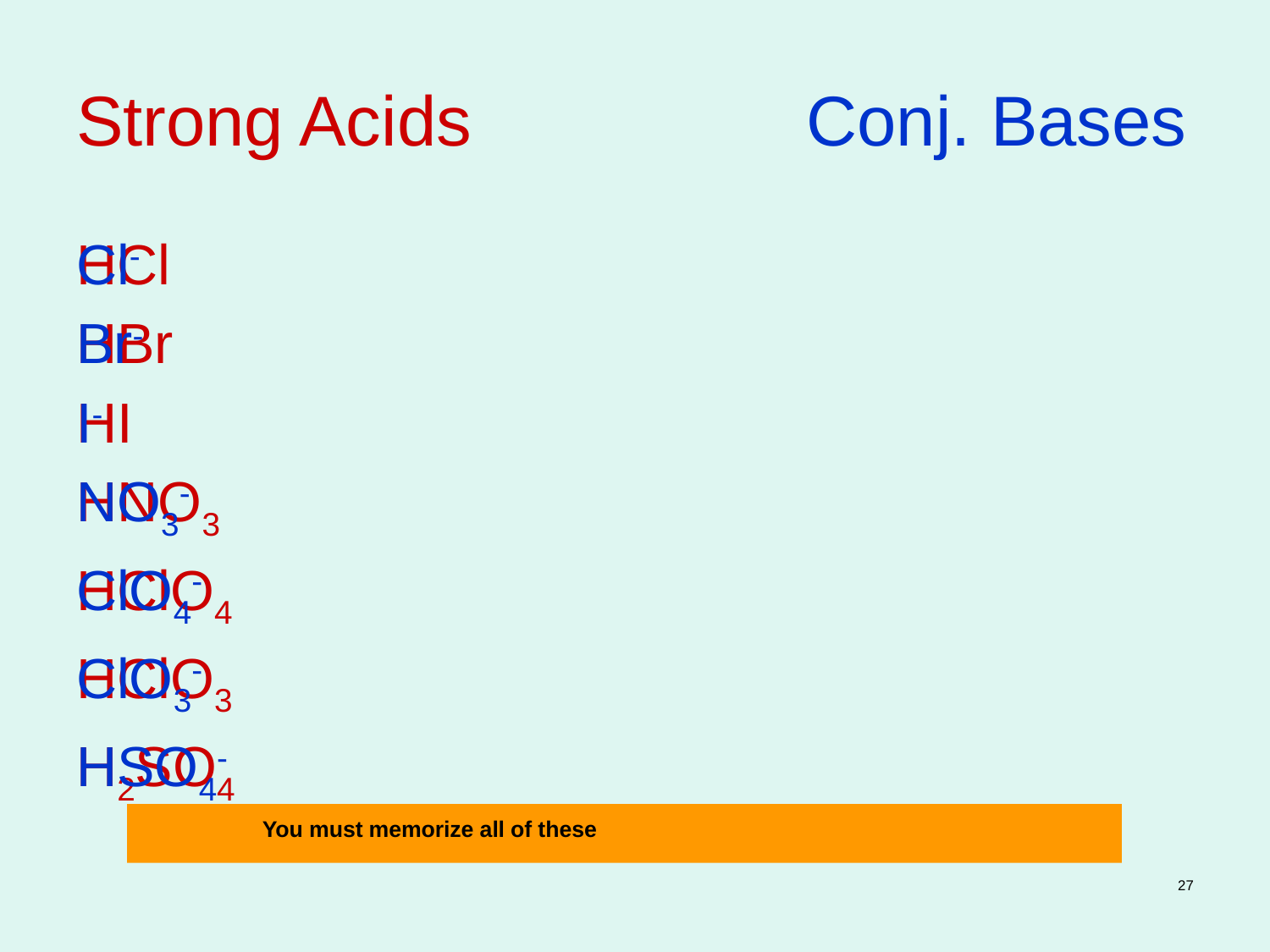

# Strong Acids                 Conj. Bases
HCl
HBr
HI
HNO3
HClO4
HClO3
H2SO4

Cl-
Br-
I-
NO3-
ClO4-
ClO3-
HSO4-
                    You must memorize all of these
27